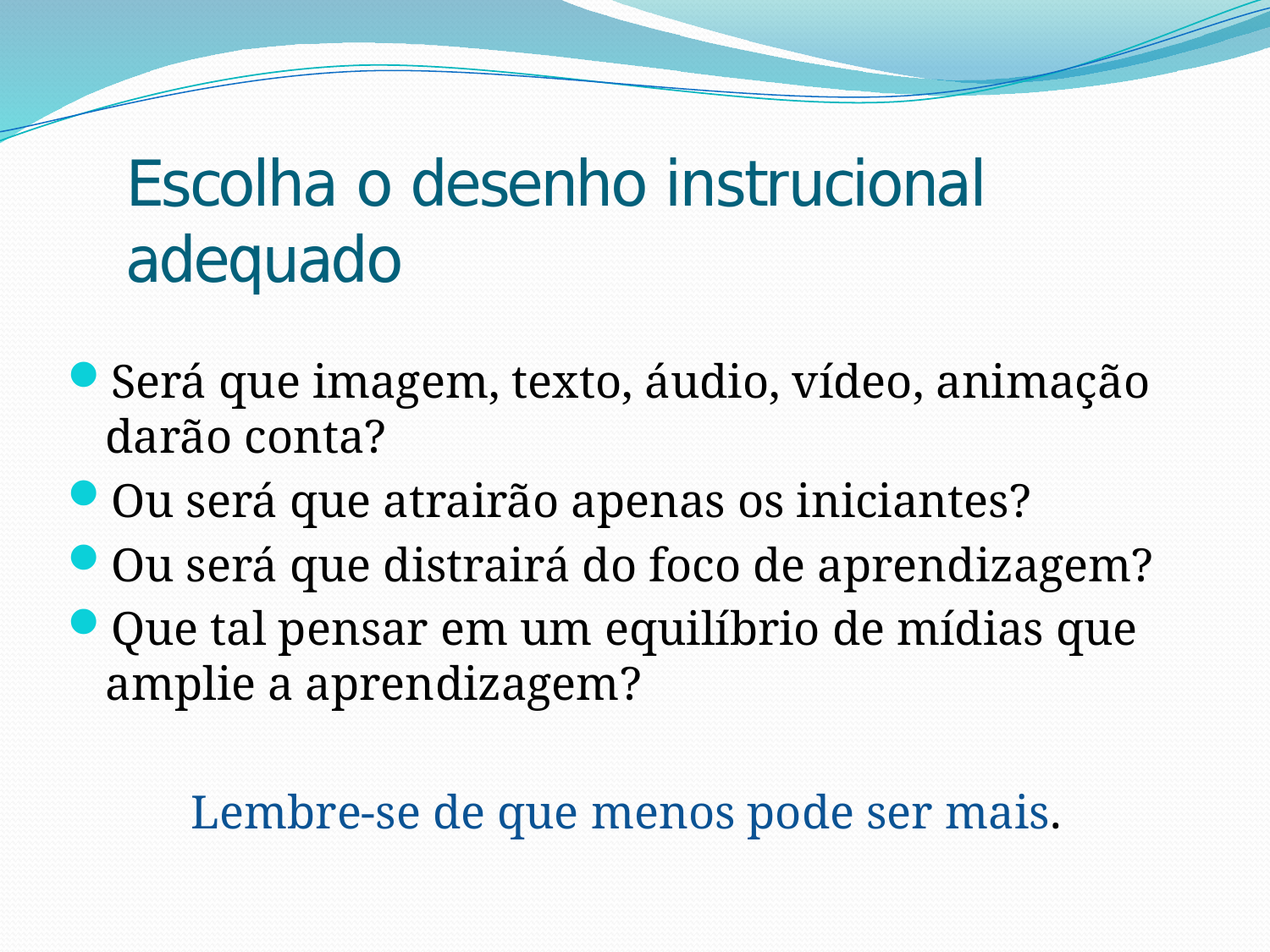

# Escolha o desenho instrucional adequado
Será que imagem, texto, áudio, vídeo, animação darão conta?
Ou será que atrairão apenas os iniciantes?
Ou será que distrairá do foco de aprendizagem?
Que tal pensar em um equilíbrio de mídias que amplie a aprendizagem?

Lembre-se de que menos pode ser mais.